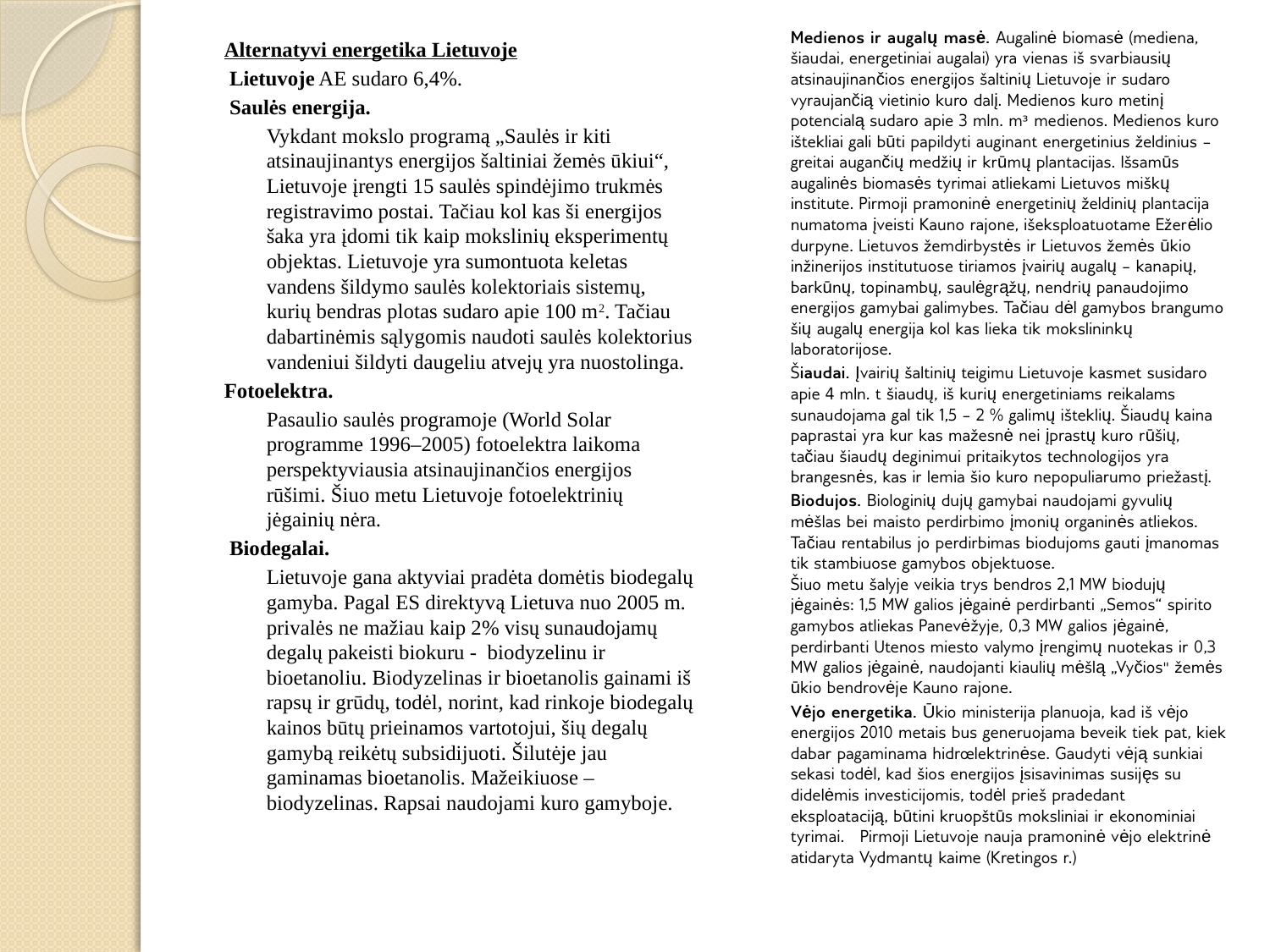

Medienos ir augalų masė. Augalinė biomasė (mediena, šiaudai, energetiniai augalai) yra vienas iš svarbiausių atsinaujinančios energijos šaltinių Lietuvoje ir sudaro vyraujančią vietinio kuro dalį. Medienos kuro metinį potencialą sudaro apie 3 mln. m³ medienos. Medienos kuro ištekliai gali būti papildyti auginant energetinius želdinius – greitai augančių medžių ir krūmų plantacijas. Išsamūs augalinės biomasės tyrimai atliekami Lietuvos miškų institute. Pirmoji pramoninė energetinių želdinių plantacija numatoma įveisti Kauno rajone, išeksploatuotame Ežerėlio durpyne. Lietuvos žemdirbystės ir Lietuvos žemės ūkio inžinerijos institutuose tiriamos įvairių augalų – kanapių, barkūnų, topinambų, saulėgrąžų, nendrių panaudojimo energijos gamybai galimybes. Tačiau dėl gamybos brangumo šių augalų energija kol kas lieka tik mokslininkų laboratorijose.
		Šiaudai. Įvairių šaltinių teigimu Lietuvoje kasmet susidaro apie 4 mln. t šiaudų, iš kurių energetiniams reikalams sunaudojama gal tik 1,5 – 2 % galimų išteklių. Šiaudų kaina paprastai yra kur kas mažesnė nei įprastų kuro rūšių, tačiau šiaudų deginimui pritaikytos technologijos yra brangesnės, kas ir lemia šio kuro nepopuliarumo priežastį.
		Biodujos. Biologinių dujų gamybai naudojami gyvulių mėšlas bei maisto perdirbimo įmonių organinės atliekos. Tačiau rentabilus jo perdirbimas biodujoms gauti įmanomas tik stambiuose gamybos objektuose.  
Šiuo metu šalyje veikia trys bendros 2,1 MW biodujų jėgainės: 1,5 MW galios jėgainė perdirbanti „Semos“ spirito gamybos atliekas Panevėžyje, 0,3 MW galios jėgainė, perdirbanti Utenos miesto valymo įrengimų nuotekas ir 0,3 MW galios jėgainė, naudojanti kiaulių mėšlą „Vyčios" žemės ūkio bendrovėje Kauno rajone.
		Vėjo energetika. Ūkio ministerija planuoja, kad iš vėjo energijos 2010 metais bus generuojama beveik tiek pat, kiek dabar pagaminama hidroelektrinėse. Gaudyti vėją sunkiai sekasi todėl, kad šios energijos įsisavinimas susijęs su didelėmis investicijomis, todėl prieš pradedant eksploataciją, būtini kruopštūs moksliniai ir ekonominiai tyrimai.   Pirmoji Lietuvoje nauja pramoninė vėjo elektrinė atidaryta Vydmantų kaime (Kretingos r.)

Alternatyvi energetika Lietuvoje
 Lietuvoje AE sudaro 6,4%.
 Saulės energija.
		Vykdant mokslo programą „Saulės ir kiti atsinaujinantys energijos šaltiniai žemės ūkiui“, Lietuvoje įrengti 15 saulės spindėjimo trukmės registravimo postai. Tačiau kol kas ši energijos šaka yra įdomi tik kaip mokslinių eksperimentų objektas. Lietuvoje yra sumontuota keletas vandens šildymo saulės kolektoriais sistemų, kurių bendras plotas sudaro apie 100 m2. Tačiau dabartinėmis sąlygomis naudoti saulės kolektorius vandeniui šildyti daugeliu atvejų yra nuostolinga.
Fotoelektra.
		Pasaulio saulės programoje (World Solar programme 1996–2005) fotoelektra laikoma perspektyviausia atsinaujinančios energijos rūšimi. Šiuo metu Lietuvoje fotoelektrinių jėgainių nėra.
 Biodegalai.
	Lietuvoje gana aktyviai pradėta domėtis biodegalų gamyba. Pagal ES direktyvą Lietuva nuo 2005 m. privalės ne mažiau kaip 2% visų sunaudojamų degalų pakeisti biokuru -  biodyzelinu ir bioetanoliu. Biodyzelinas ir bioetanolis gainami iš rapsų ir grūdų, todėl, norint, kad rinkoje biodegalų kainos būtų prieinamos vartotojui, šių degalų gamybą reikėtų subsidijuoti. Šilutėje jau gaminamas bioetanolis. Mažeikiuose – biodyzelinas. Rapsai naudojami kuro gamyboje.